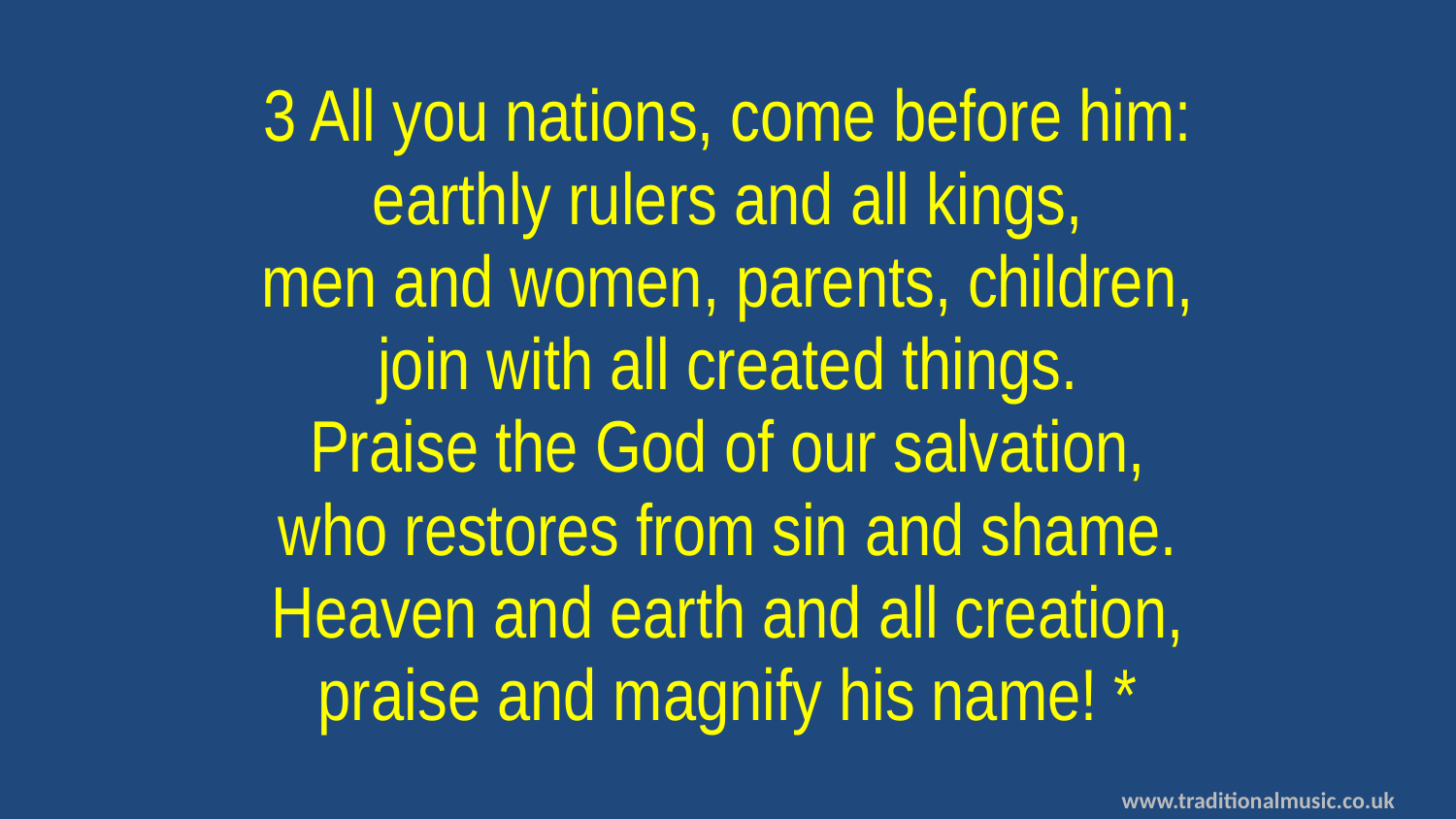

3 All you nations, come before him:
earthly rulers and all kings,
men and women, parents, children,
join with all created things.
Praise the God of our salvation,
who restores from sin and shame.
Heaven and earth and all creation,
praise and magnify his name! *